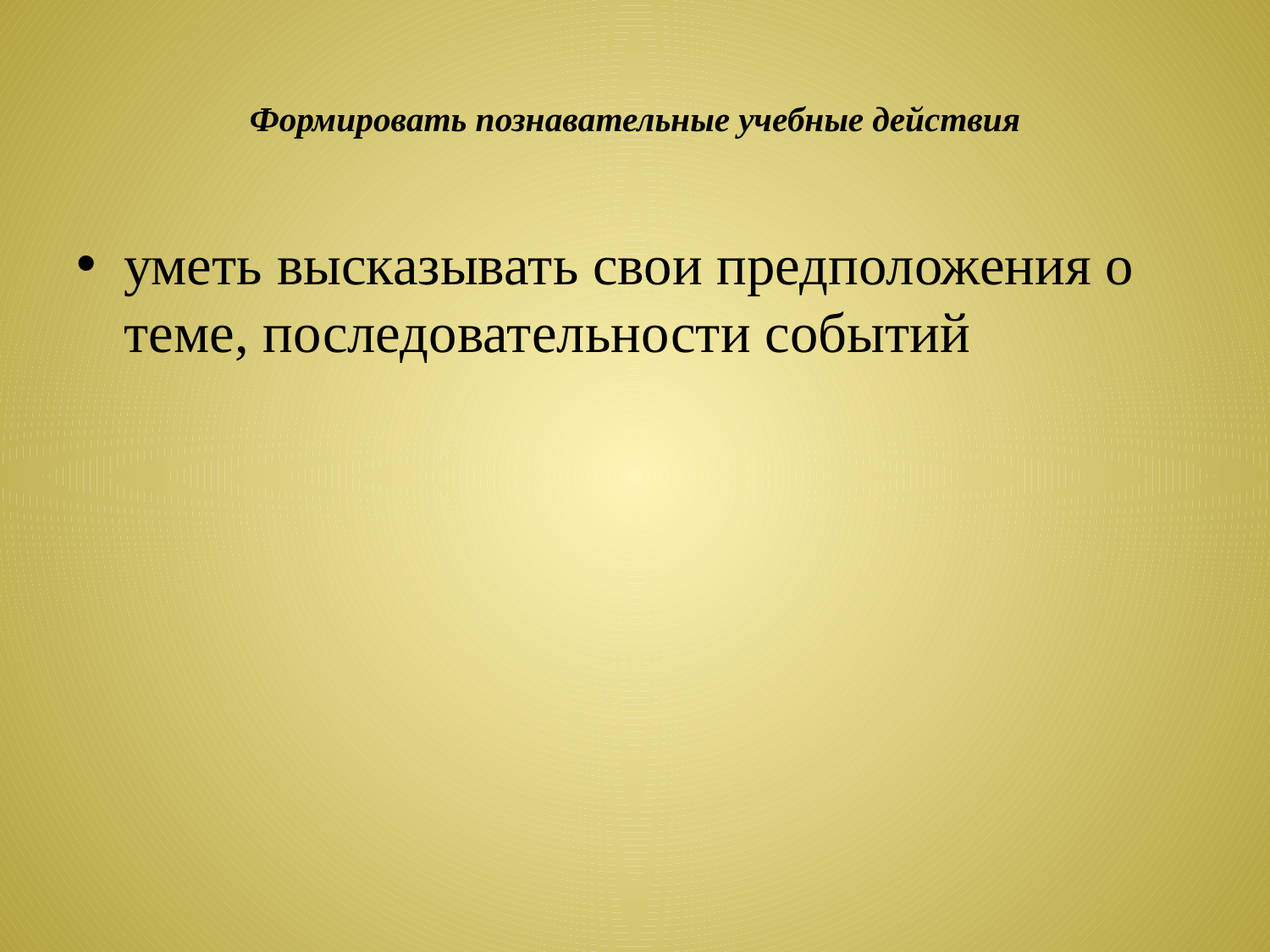

# Формировать познавательные учебные действия
уметь высказывать свои предположения о теме, последовательности событий